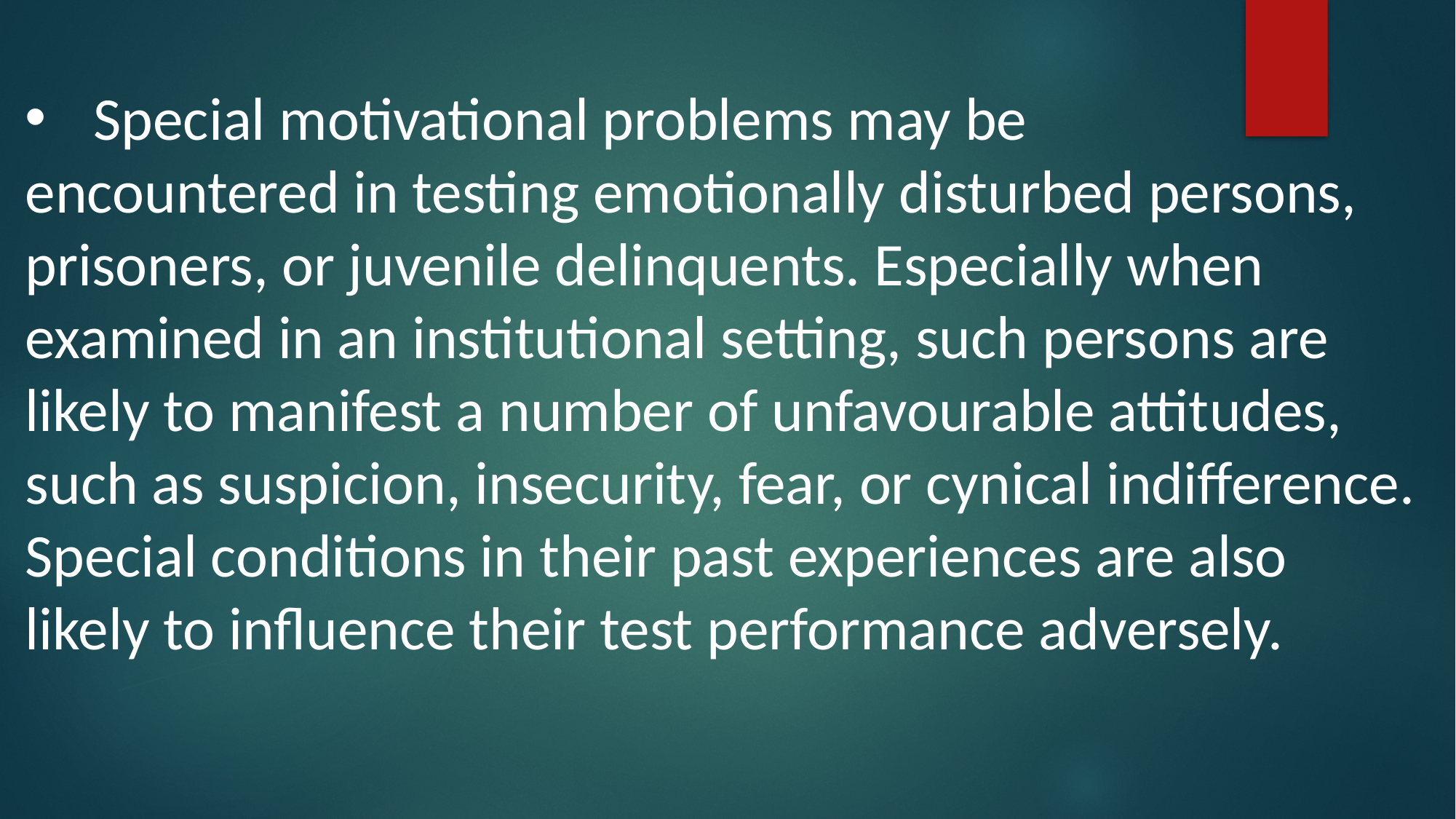

Special motivational problems may be
encountered in testing emotionally disturbed persons, prisoners, or juvenile delinquents. Especially when examined in an institutional setting, such persons are likely to manifest a number of unfavourable attitudes, such as suspicion, insecurity, fear, or cynical indifference. Special conditions in their past experiences are also likely to influence their test performance adversely.